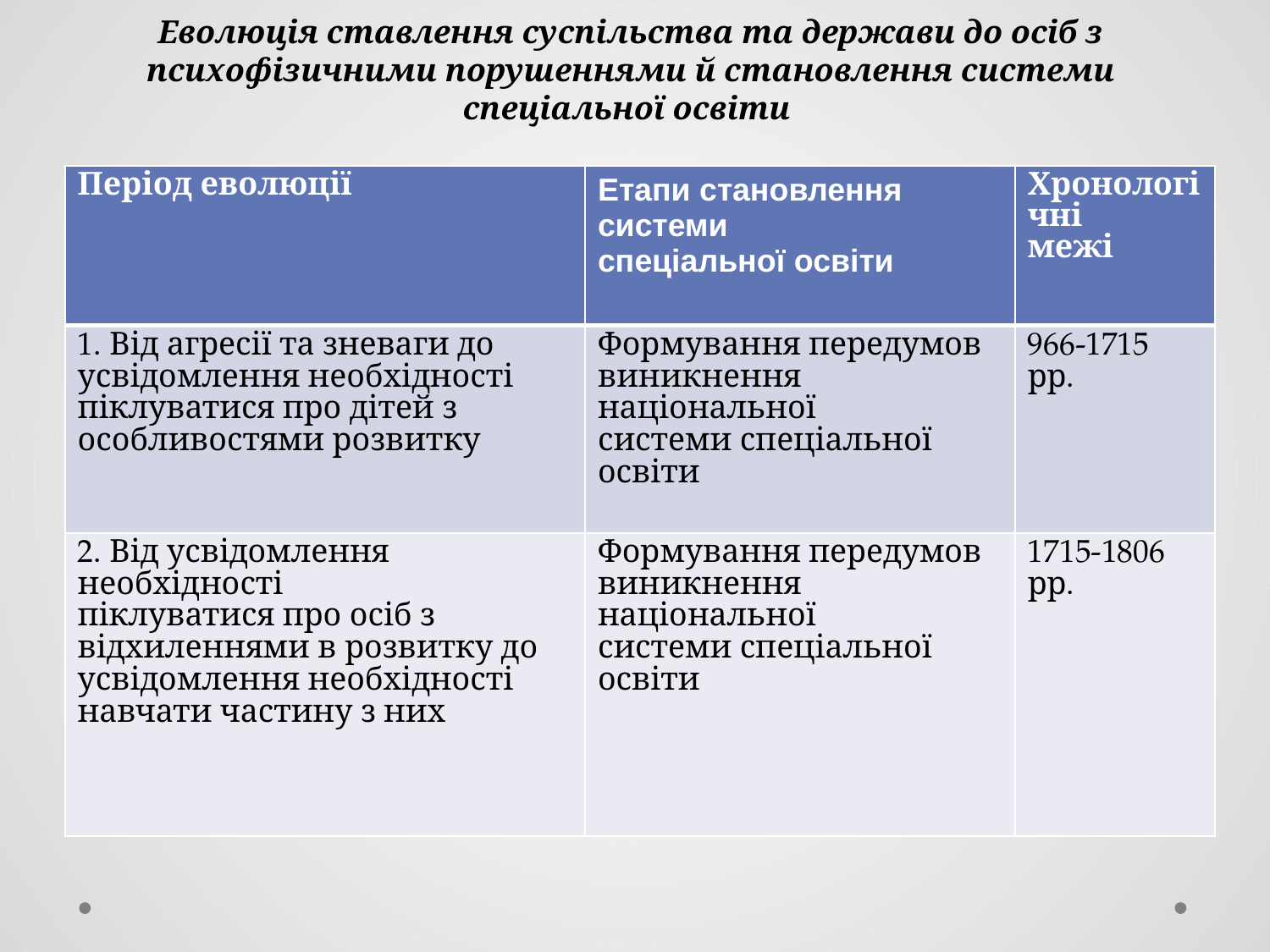

# Еволюція ставлення суспільства та держави до осіб з психофізичними порушеннями й становлення системи спеціальної освіти
| Період еволюції | Етапи становлення системи спеціальної освіти | Хронологічні межі |
| --- | --- | --- |
| 1. Від агресії та зневаги до усвідомлення необхідності піклуватися про дітей з особливостями розвитку | Формування передумов виникнення національної системи спеціальної освіти | 966‐1715 рр. |
| 2. Від усвідомлення необхідності піклуватися про осіб з відхиленнями в розвитку до усвідомлення необхідності навчати частину з них | Формування передумов виникнення національної системи спеціальної освіти | 1715‐1806 рр. |